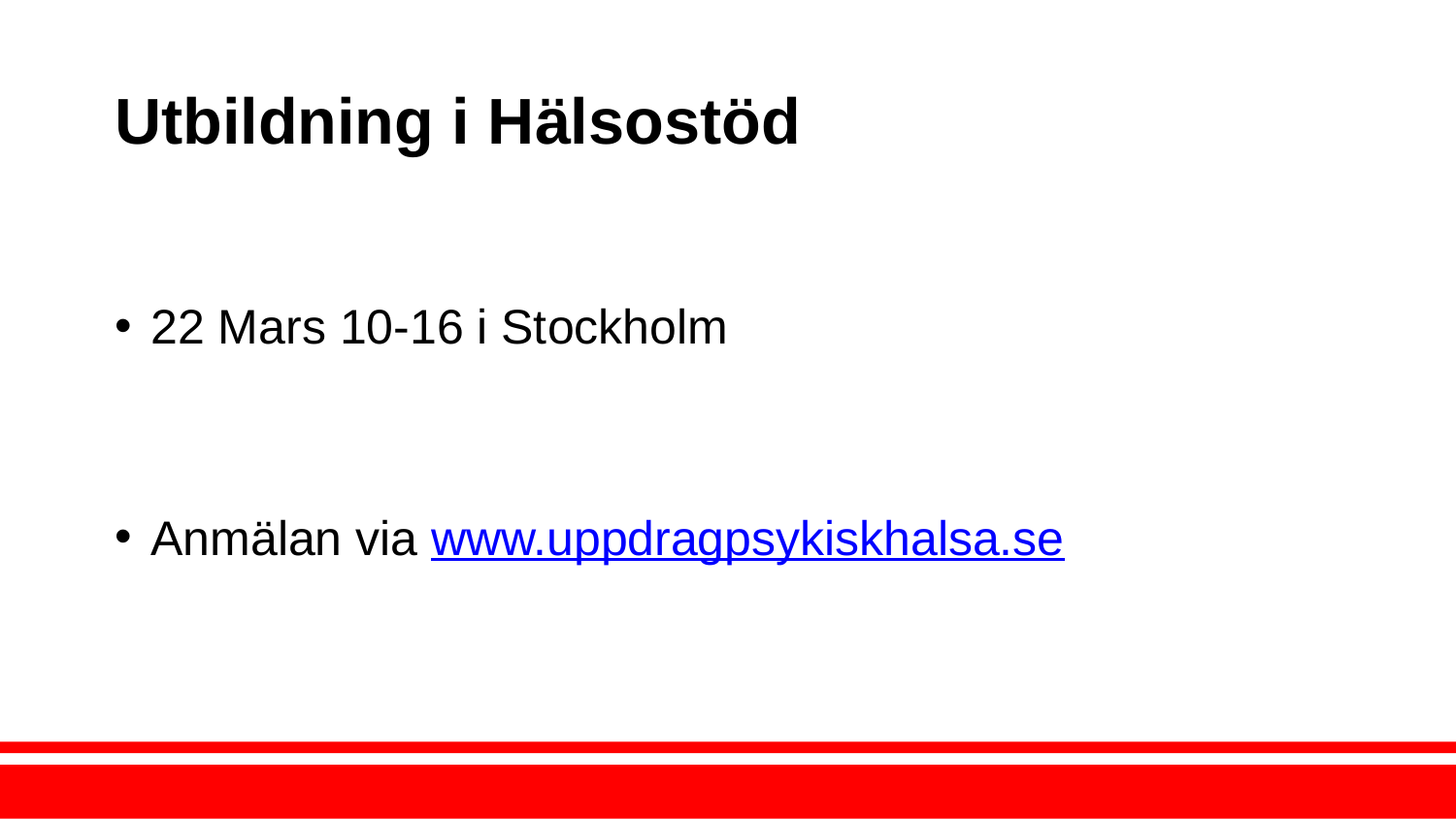

# Utbildning i Hälsostöd

22 Mars 10-16 i Stockholm

Anmälan via www.uppdragpsykiskhalsa.se